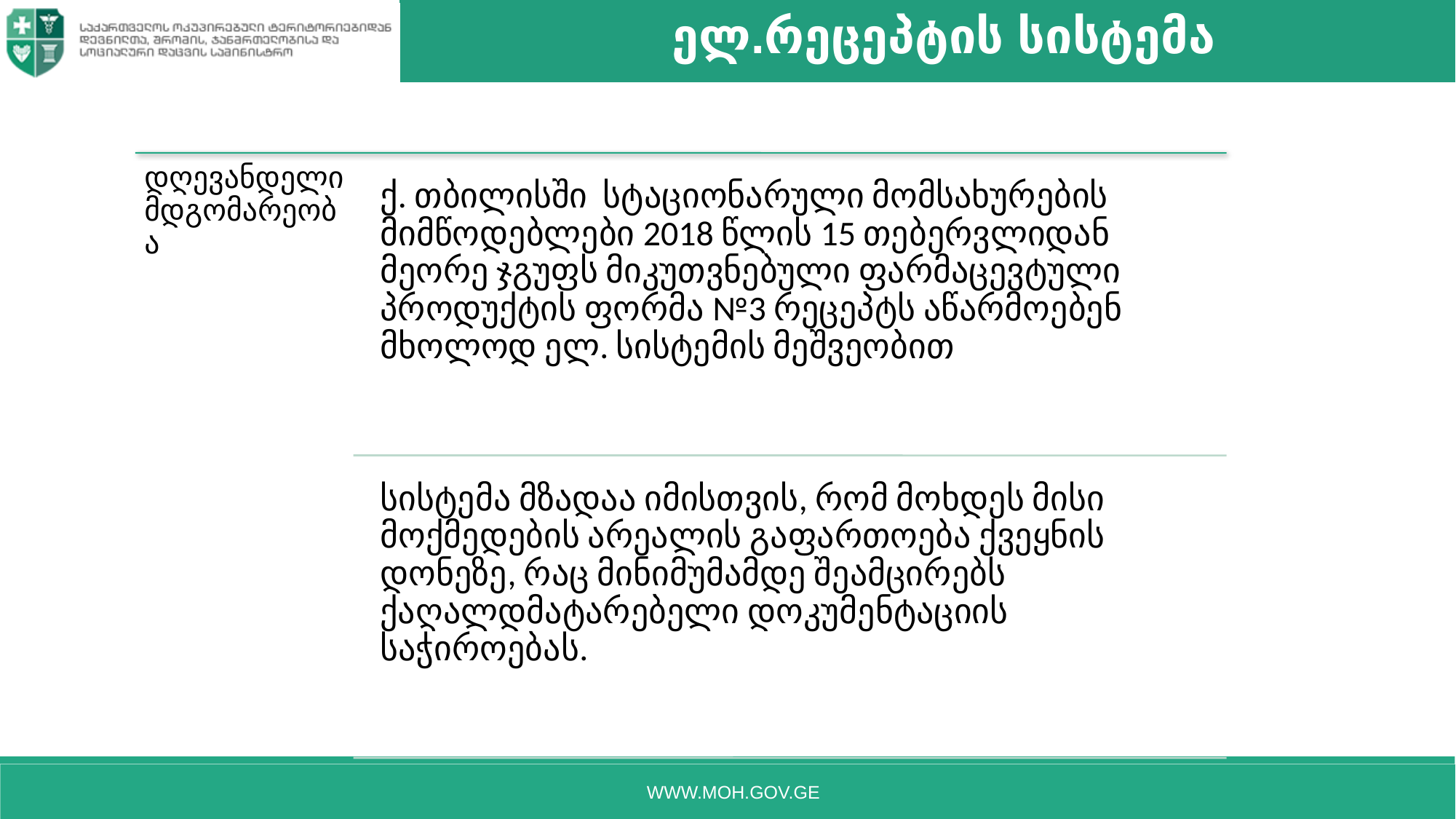

ელ.რეცეპტის სისტემა
დღევანდელი მდგომარეობა
ქ. თბილისში  სტაციონარული მომსახურების მიმწოდებლები 2018 წლის 15 თებერვლიდან მეორე ჯგუფს მიკუთვნებული ფარმაცევტული პროდუქტის ფორმა №3 რეცეპტს აწარმოებენ მხოლოდ ელ. სისტემის მეშვეობით
სისტემა მზადაა იმისთვის, რომ მოხდეს მისი მოქმედების არეალის გაფართოება ქვეყნის დონეზე, რაც მინიმუმამდე შეამცირებს ქაღალდმატარებელი დოკუმენტაციის საჭიროებას.